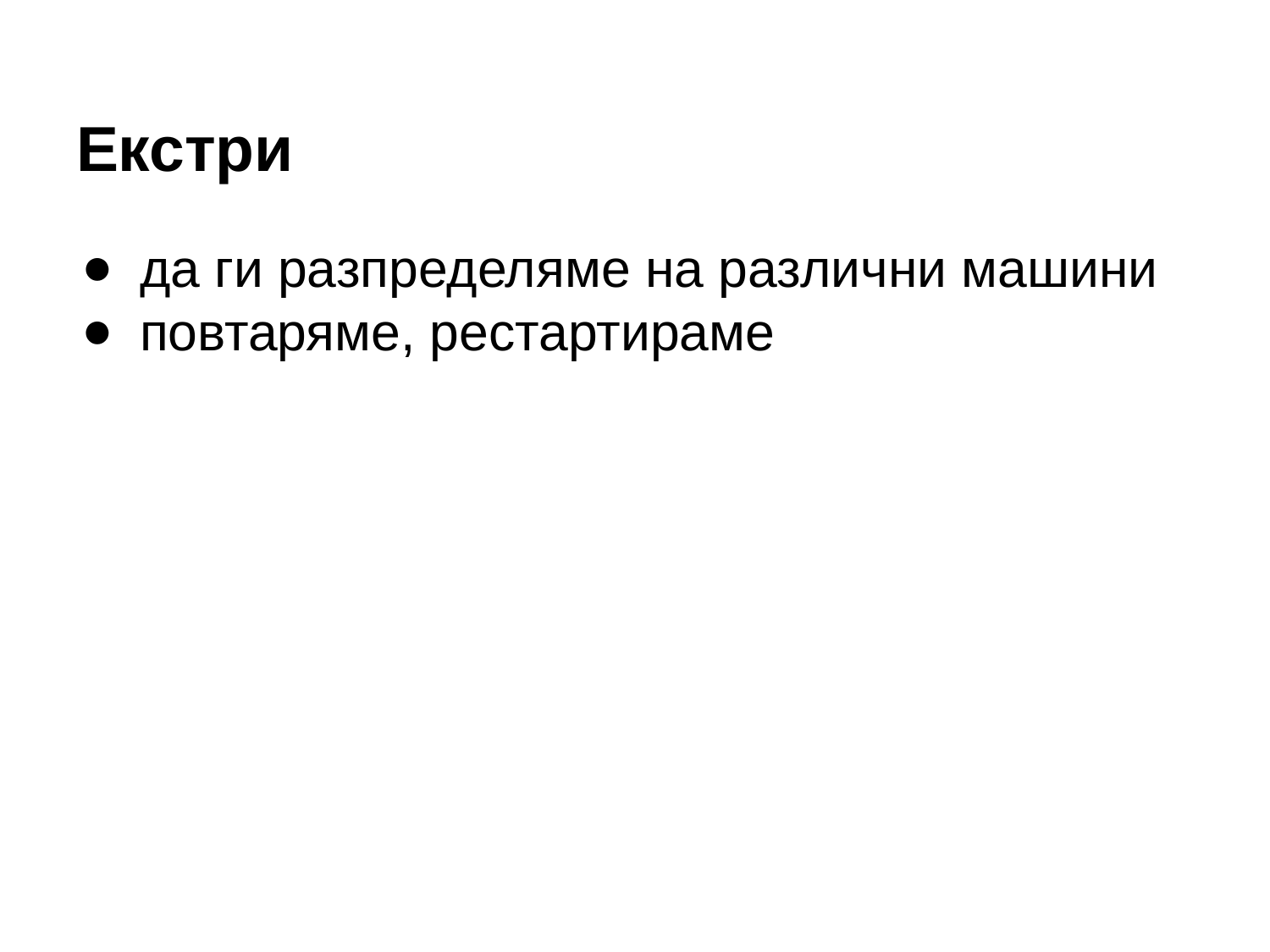

# Екстри
да ги разпределяме на различни машини
повтаряме, рестартираме